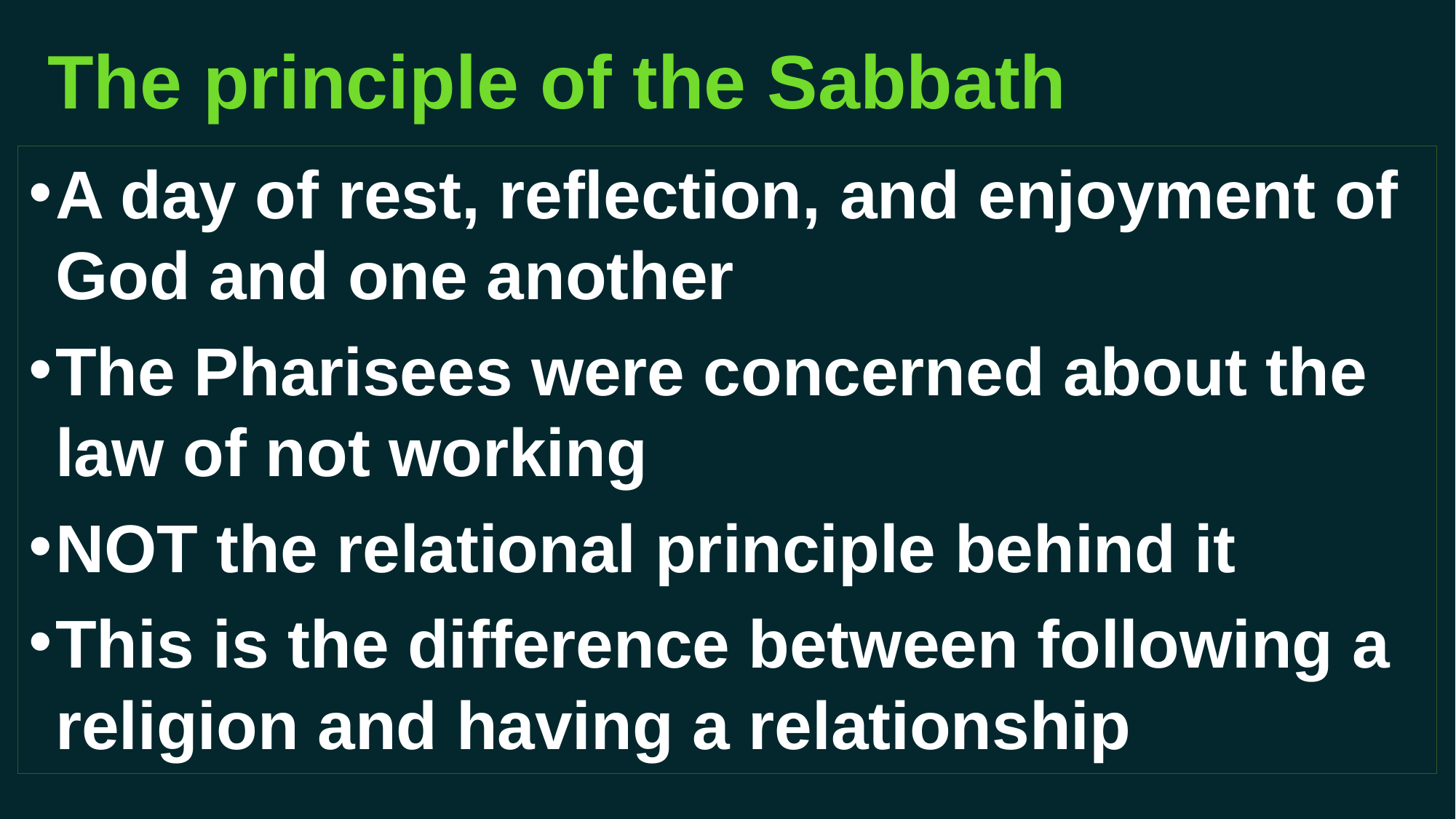

# The principle of the Sabbath
A day of rest, reflection, and enjoyment of God and one another
The Pharisees were concerned about the law of not working
NOT the relational principle behind it
This is the difference between following a religion and having a relationship